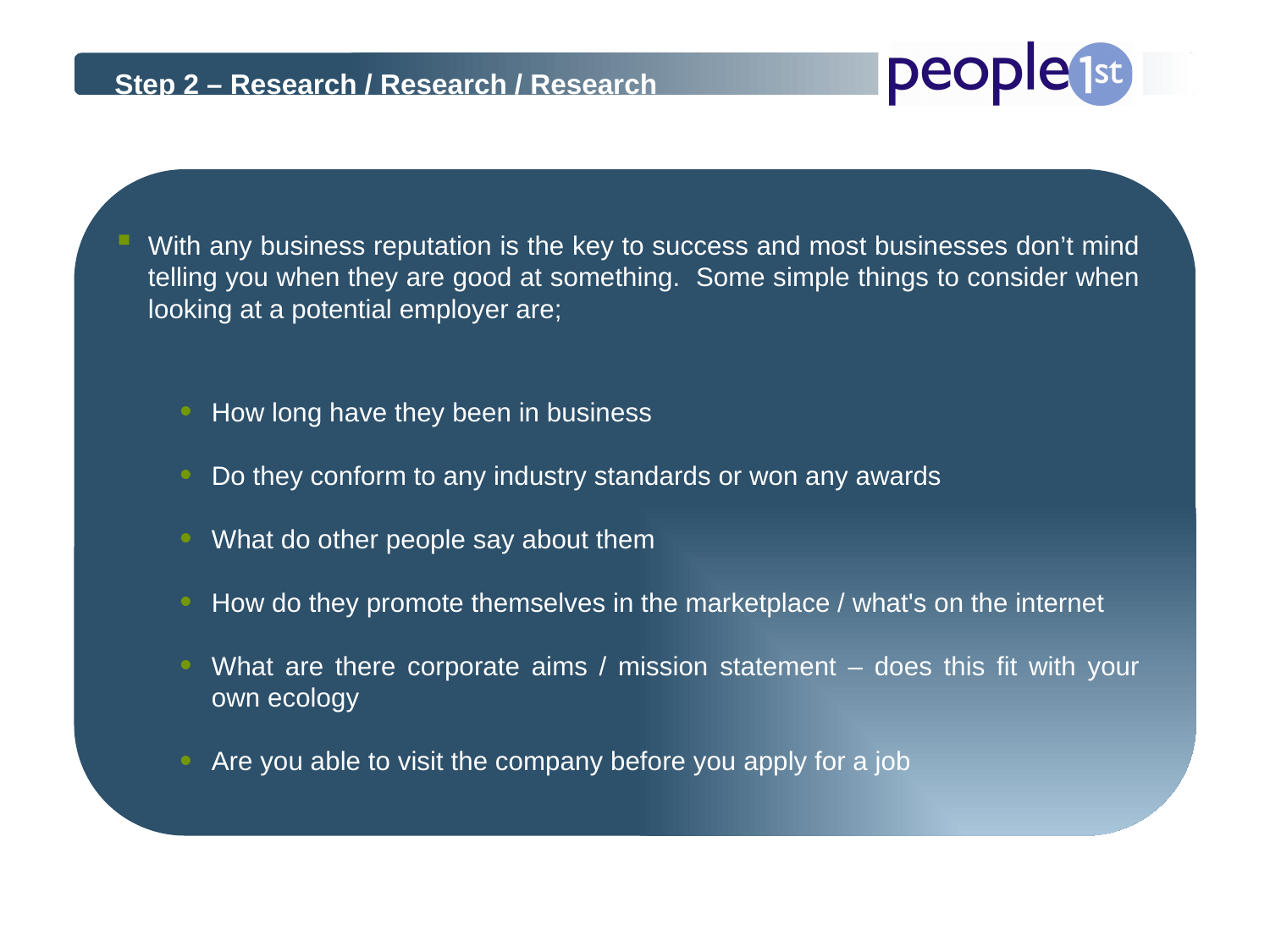

Step 2 – Research / Research / Research

With any business reputation is the key to success and most businesses don’t mind telling you when they are good at something.  Some simple things to consider when looking at a potential employer are;

How long have they been in business
Do they conform to any industry standards or won any awards
What do other people say about them
How do they promote themselves in the marketplace / what's on the internet
What are there corporate aims / mission statement – does this fit with your own ecology
Are you able to visit the company before you apply for a job